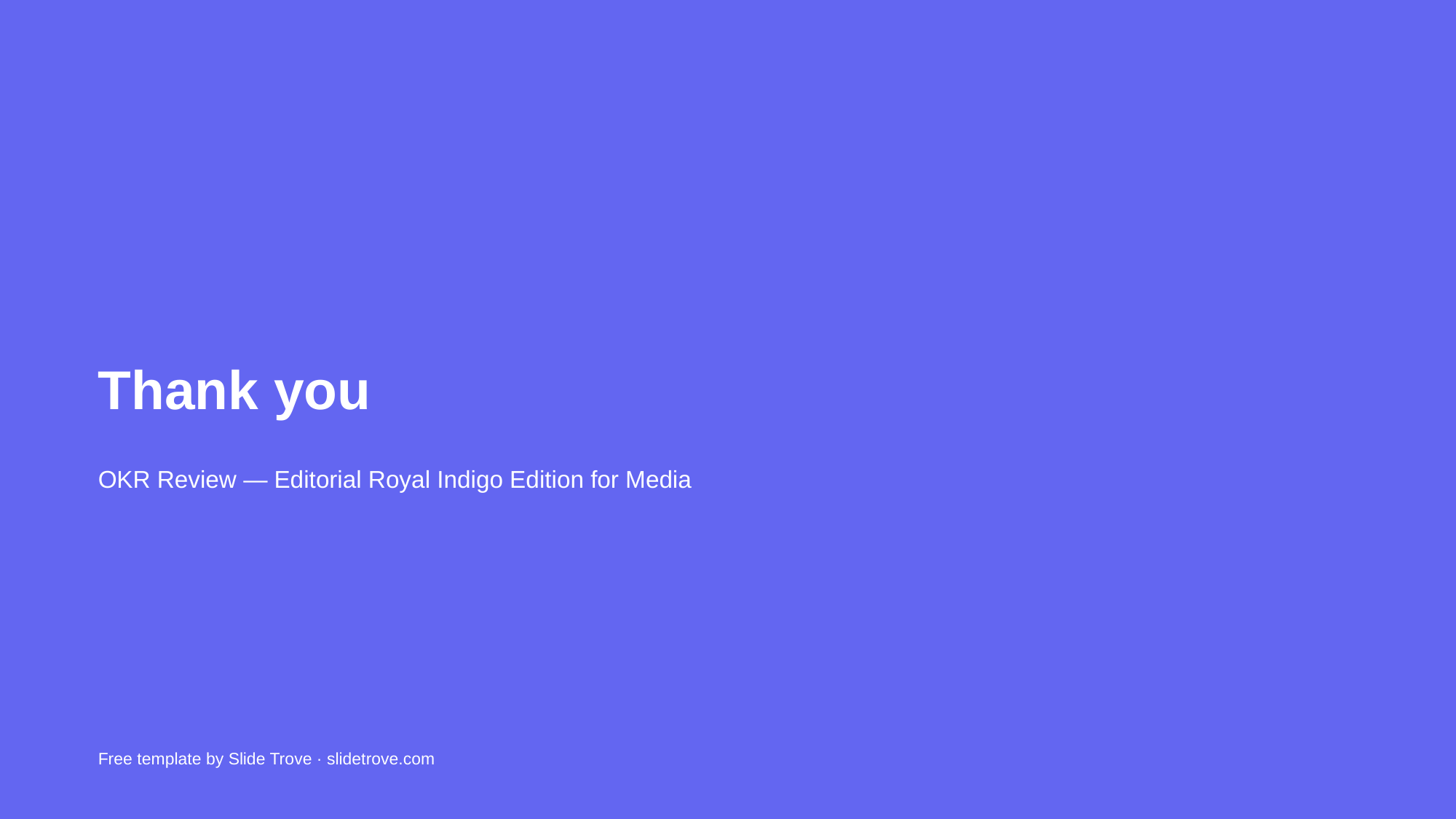

Thank you
OKR Review — Editorial Royal Indigo Edition for Media
Free template by Slide Trove · slidetrove.com